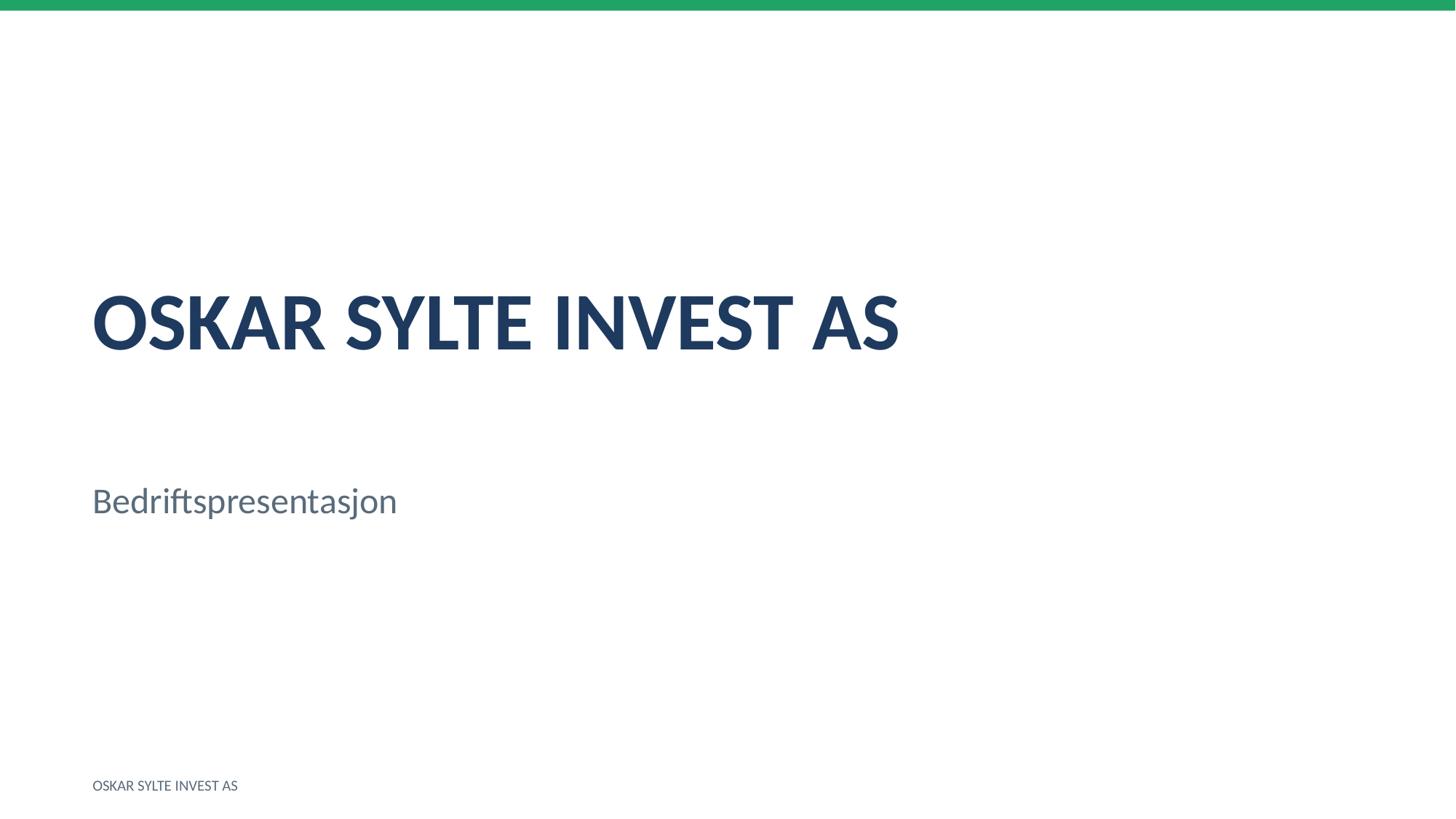

OSKAR SYLTE INVEST AS
Bedriftspresentasjon
OSKAR SYLTE INVEST AS